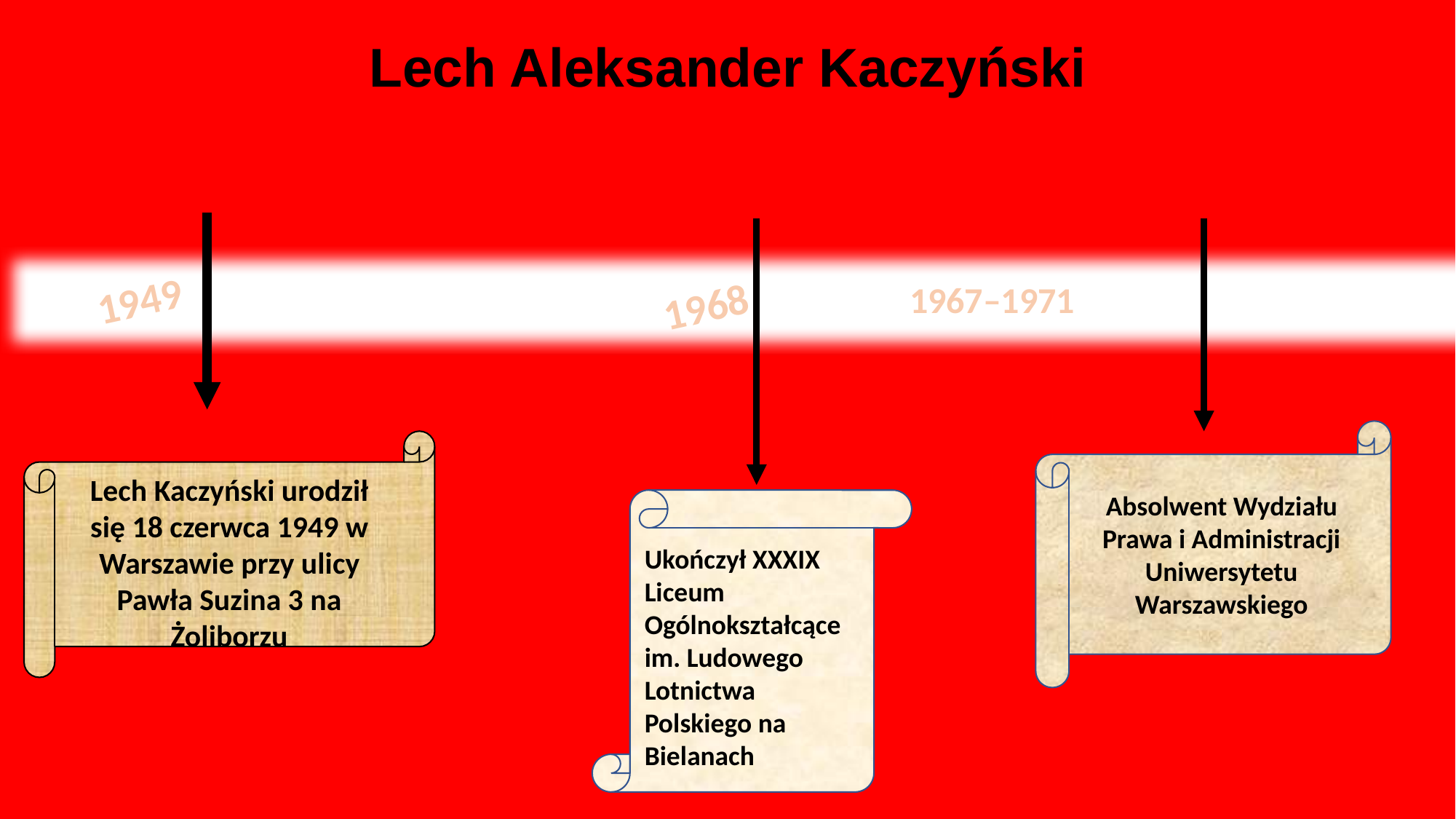

Lech Aleksander Kaczyński
1967–1971
1949
1968
1967–1971
Absolwent Wydziału Prawa i Administracji Uniwersytetu Warszawskiego

Lech Kaczyński urodził się 18 czerwca 1949 w Warszawie przy ulicy Pawła Suzina 3 na Żoliborzu

Ukończył XXXIX Liceum Ogólnokształcące im. Ludowego Lotnictwa Polskiego na Bielanach